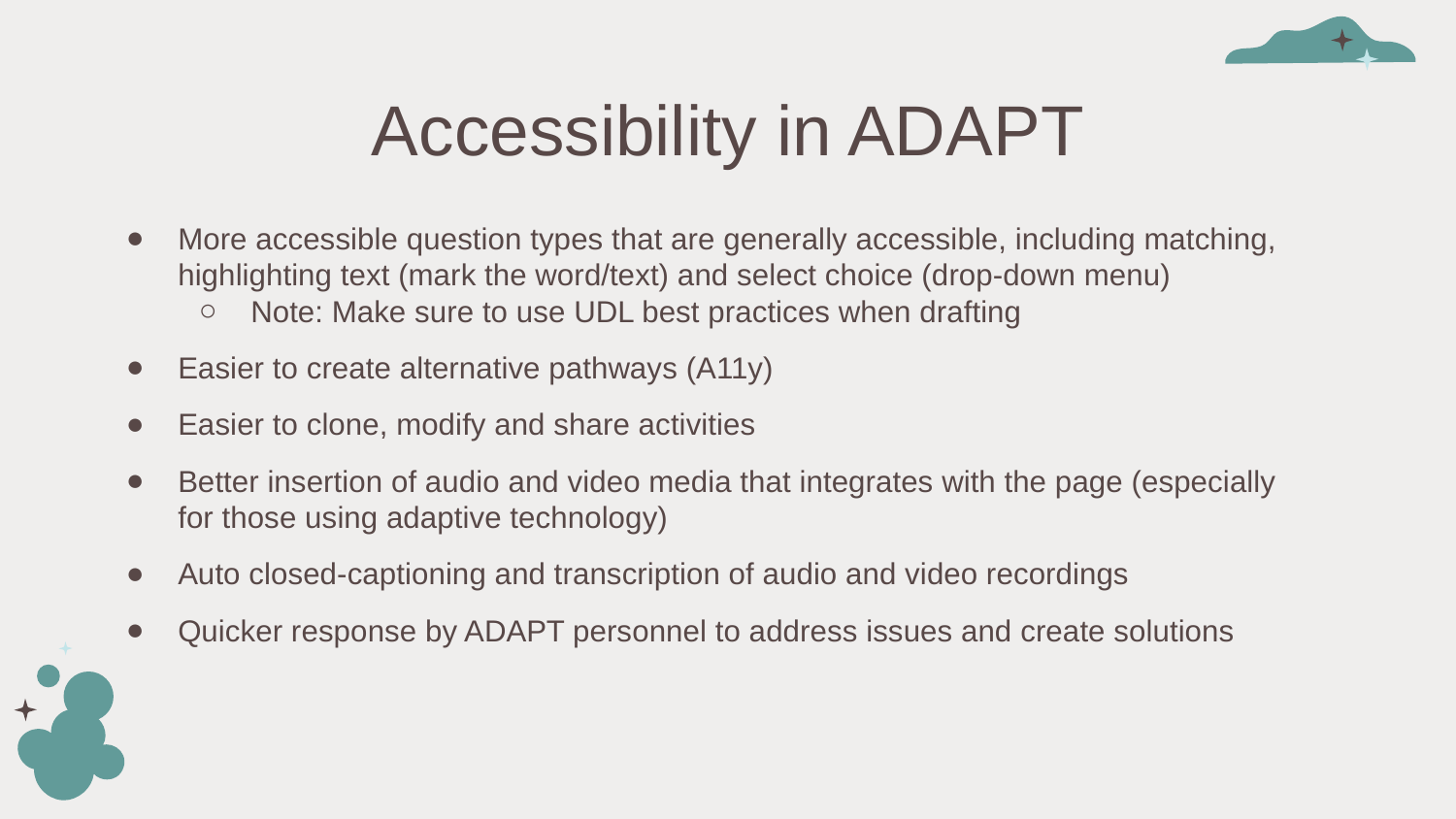

# Accessibility in ADAPT
More accessible question types that are generally accessible, including matching, highlighting text (mark the word/text) and select choice (drop-down menu)
Note: Make sure to use UDL best practices when drafting
Easier to create alternative pathways (A11y)
Easier to clone, modify and share activities
Better insertion of audio and video media that integrates with the page (especially for those using adaptive technology)
Auto closed-captioning and transcription of audio and video recordings
Quicker response by ADAPT personnel to address issues and create solutions